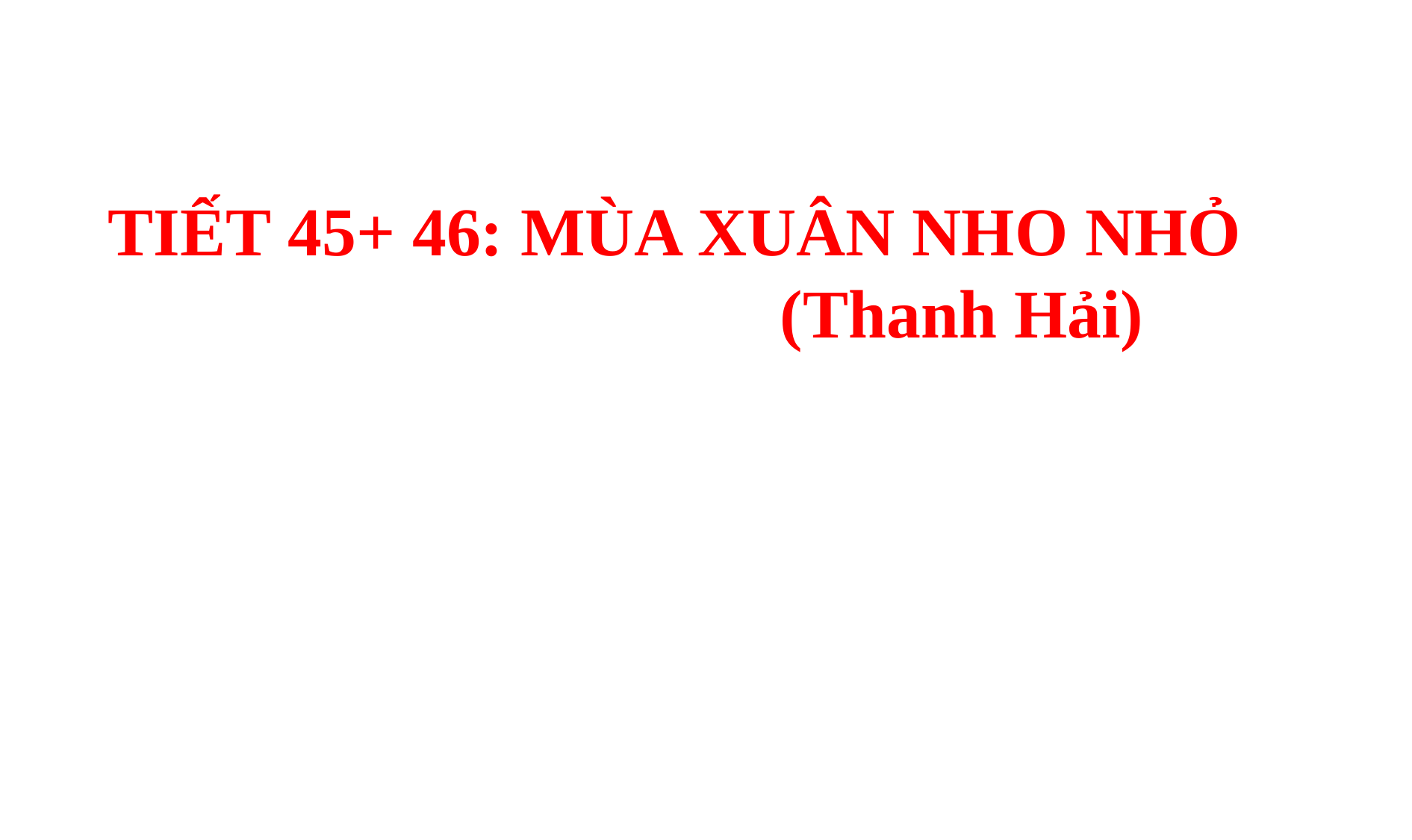

TIẾT 45+ 46: MÙA XUÂN NHO NHỎ
 						(Thanh Hải)